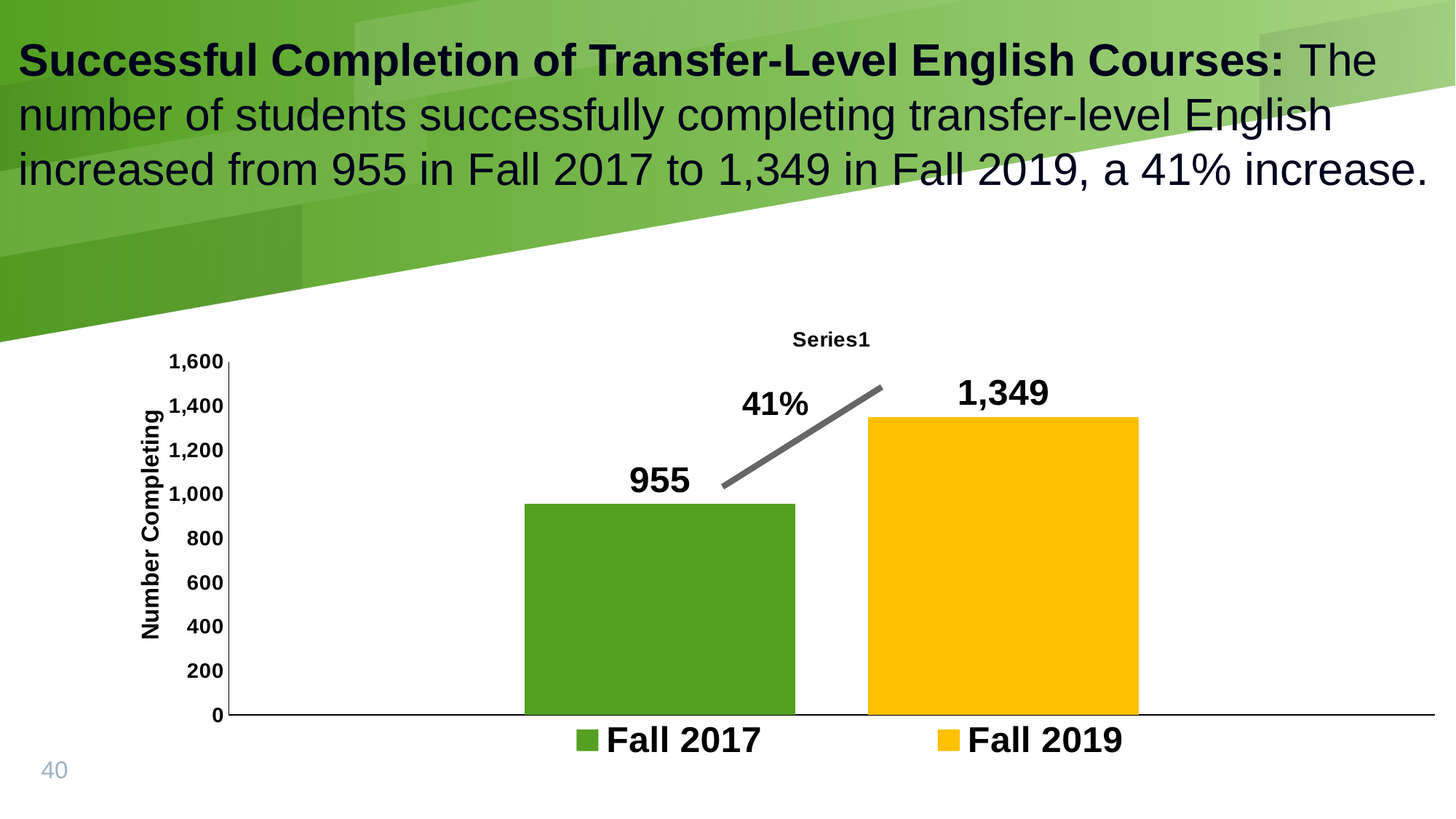

Successful Completion of Transfer-Level English Courses: The number of students successfully completing transfer-level English increased from 955 in Fall 2017 to 1,349 in Fall 2019, a 41% increase.

### Chart

| Category | Fall 2017 | Fall 2019 |
|---|---|---|
|  | 955.0 | 1349.0 |
41%
40